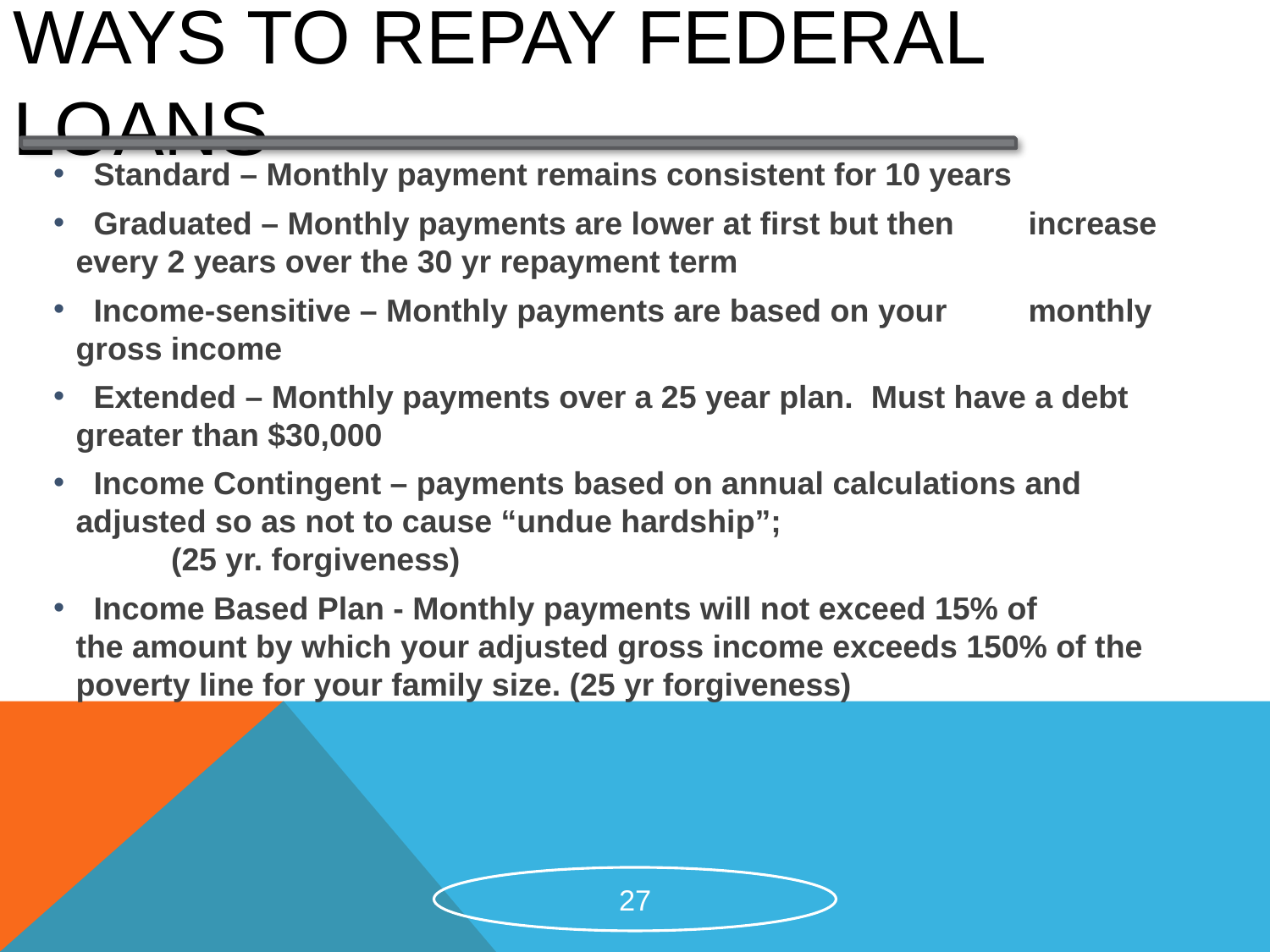

# Ways to Repay Federal Loans

  Standard – Monthly payment remains consistent for 10 years
  Graduated – Monthly payments are lower at first but then 	increase every 2 years over the 30 yr repayment term
  Income-sensitive – Monthly payments are based on your 	monthly gross income
  Extended – Monthly payments over a 25 year plan.  Must have a debt greater than $30,000
  Income Contingent – payments based on annual calculations and adjusted so as not to cause “undue hardship”;
	(25 yr. forgiveness)
  Income Based Plan - Monthly payments will not exceed 15% of 	the amount by which your adjusted gross income exceeds 150% of the poverty line for your family size. (25 yr forgiveness)
27